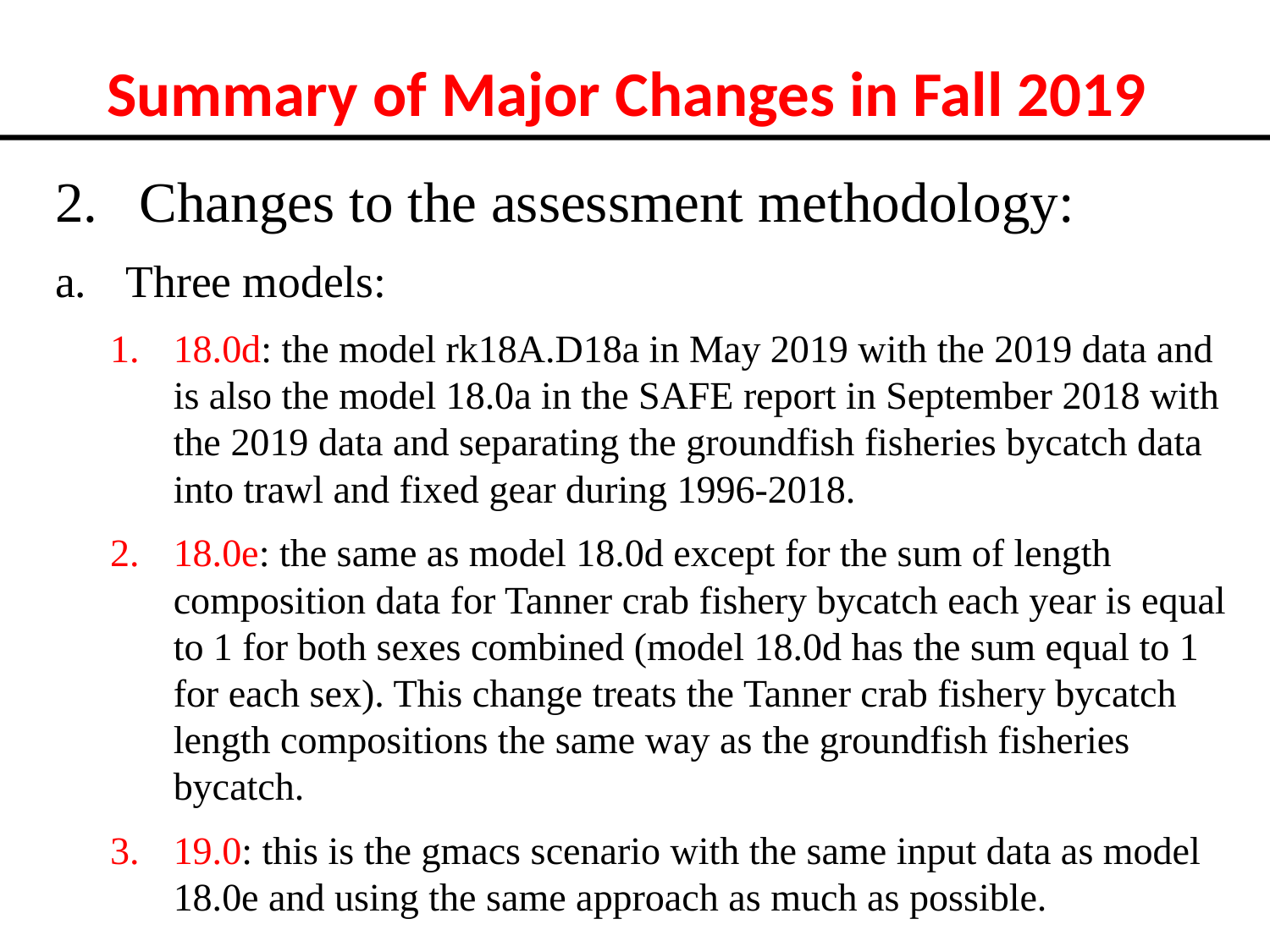

# Summary of Major Changes in Fall 2019

Changes to the assessment methodology:
Three models:
18.0d: the model rk18A.D18a in May 2019 with the 2019 data and is also the model 18.0a in the SAFE report in September 2018 with the 2019 data and separating the groundfish fisheries bycatch data into trawl and fixed gear during 1996-2018.
18.0e: the same as model 18.0d except for the sum of length composition data for Tanner crab fishery bycatch each year is equal to 1 for both sexes combined (model 18.0d has the sum equal to 1 for each sex). This change treats the Tanner crab fishery bycatch length compositions the same way as the groundfish fisheries bycatch.
19.0: this is the gmacs scenario with the same input data as model 18.0e and using the same approach as much as possible.